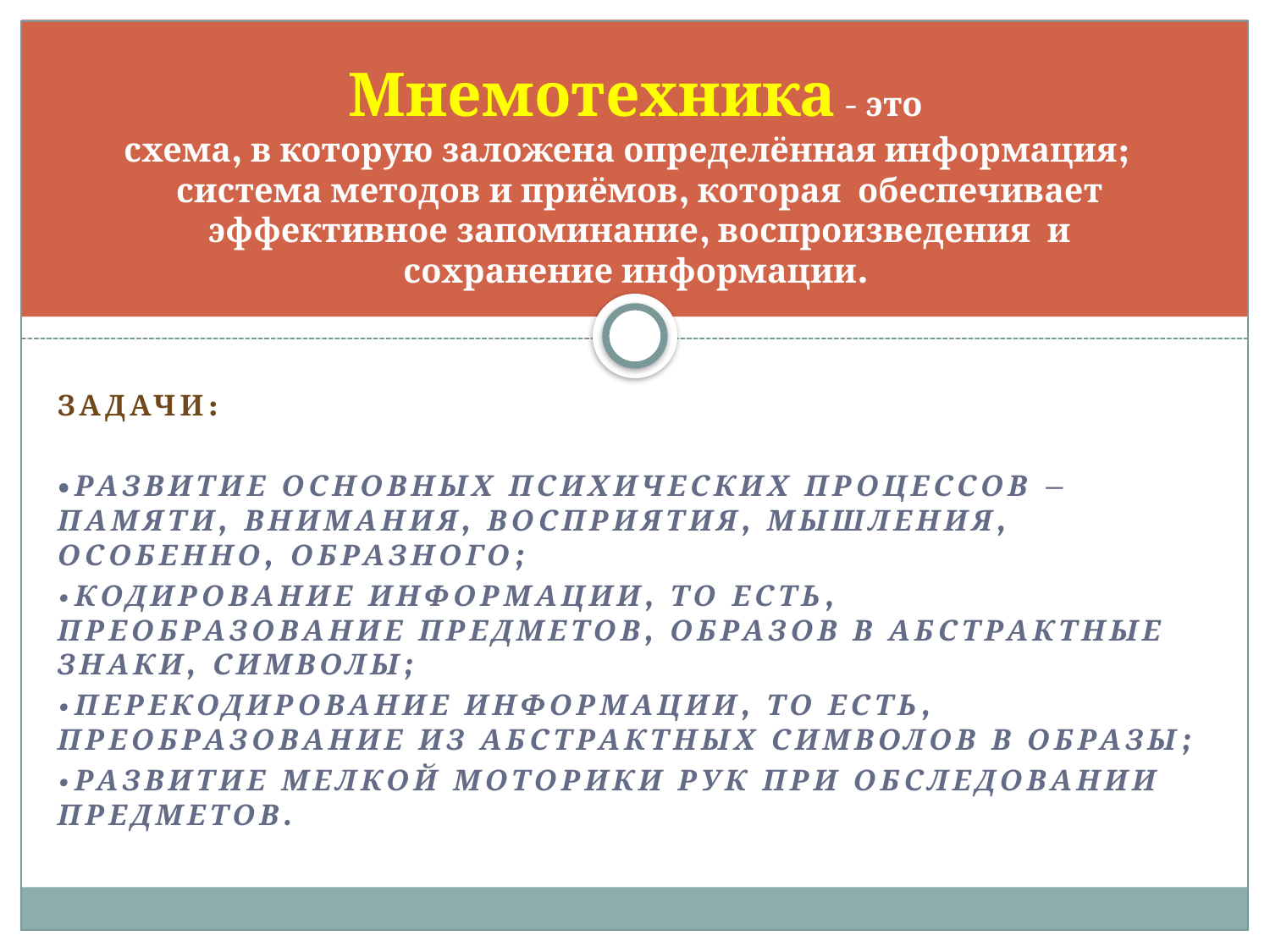

# Мнемотехника - это схема, в которую заложена определённая информация; система методов и приёмов, которая  обеспечивает  эффективное запоминание, воспроизведения  и сохранение информации.
задачи:

•развитие основных психических процессов – памяти, внимания, восприятия, мышления, особенно, образного;
•кодирование информации, то есть, преобразование предметов, образов в абстрактные знаки, символы;
•перекодирование информации, то есть, преобразование из абстрактных символов в образы;
•развитие мелкой моторики рук при обследовании предметов.